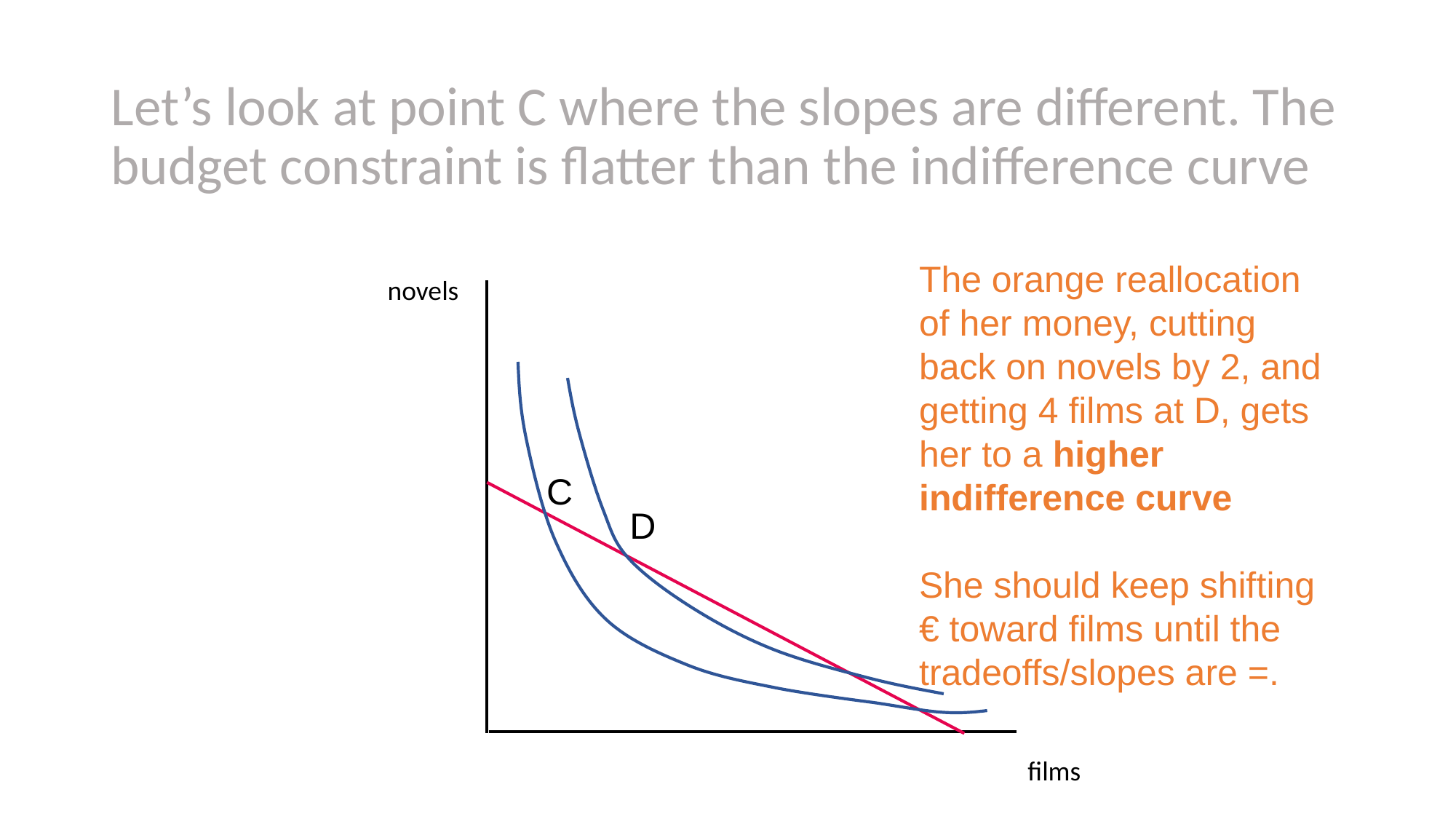

# Let’s look at point C where the slopes are different. The budget constraint is flatter than the indifference curve
The orange reallocation of her money, cutting back on novels by 2, and getting 4 films at D, gets her to a higher indifference curve

She should keep shifting € toward films until the tradeoffs/slopes are =.
novels

C
D
films